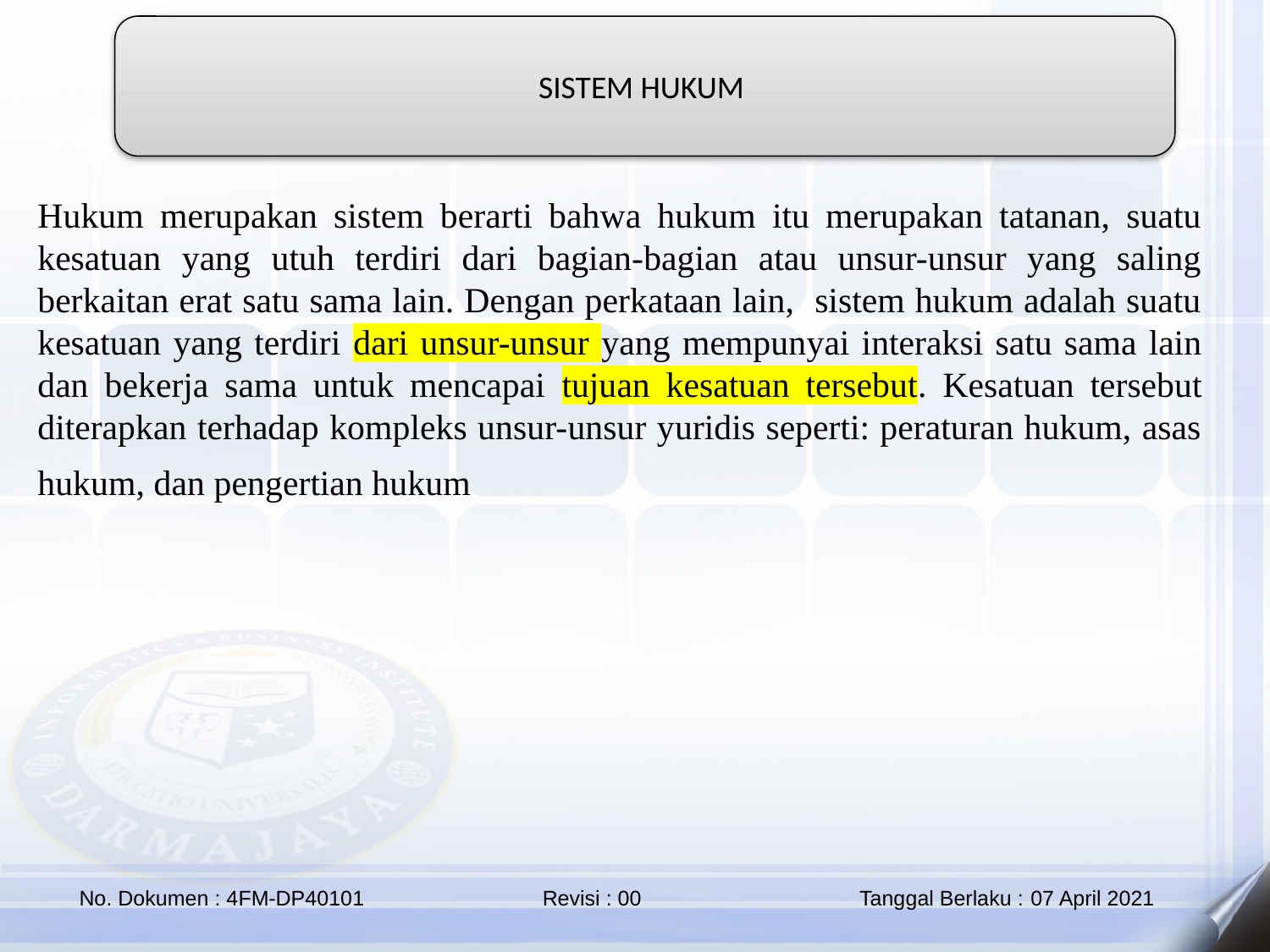

SISTEM HUKUM
Hukum merupakan sistem berarti bahwa hukum itu merupakan tatanan, suatu kesatuan yang utuh terdiri dari bagian-bagian atau unsur-unsur yang saling berkaitan erat satu sama lain. Dengan perkataan lain,  sistem hukum adalah suatu kesatuan yang terdiri dari unsur-unsur yang mempunyai interaksi satu sama lain dan bekerja sama untuk mencapai tujuan kesatuan tersebut. Kesatuan tersebut diterapkan terhadap kompleks unsur-unsur yuridis seperti: peraturan hukum, asas hukum, dan pengertian hukum